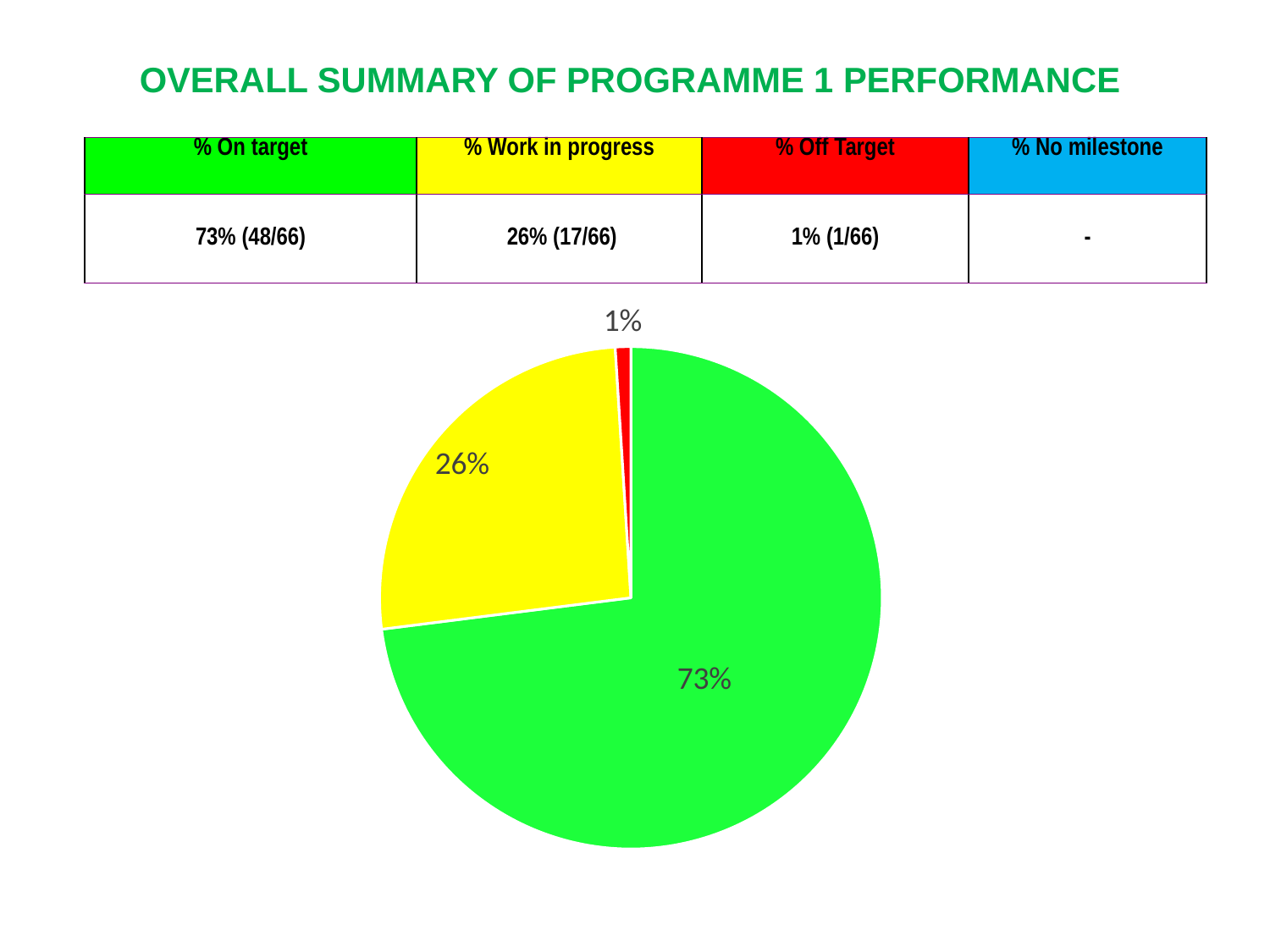

# OVERALL SUMMARY OF PROGRAMME 1 PERFORMANCE
| % On target | % Work in progress | % Off Target | % No milestone |
| --- | --- | --- | --- |
| 73% (48/66) | 26% (17/66) | 1% (1/66) | - |

### Chart

| Category | Sales |
|---|---|
| On target | 73.0 |
| work in progress | 26.0 |
| Off target | 1.0 |
| No milestone | 0.0 |